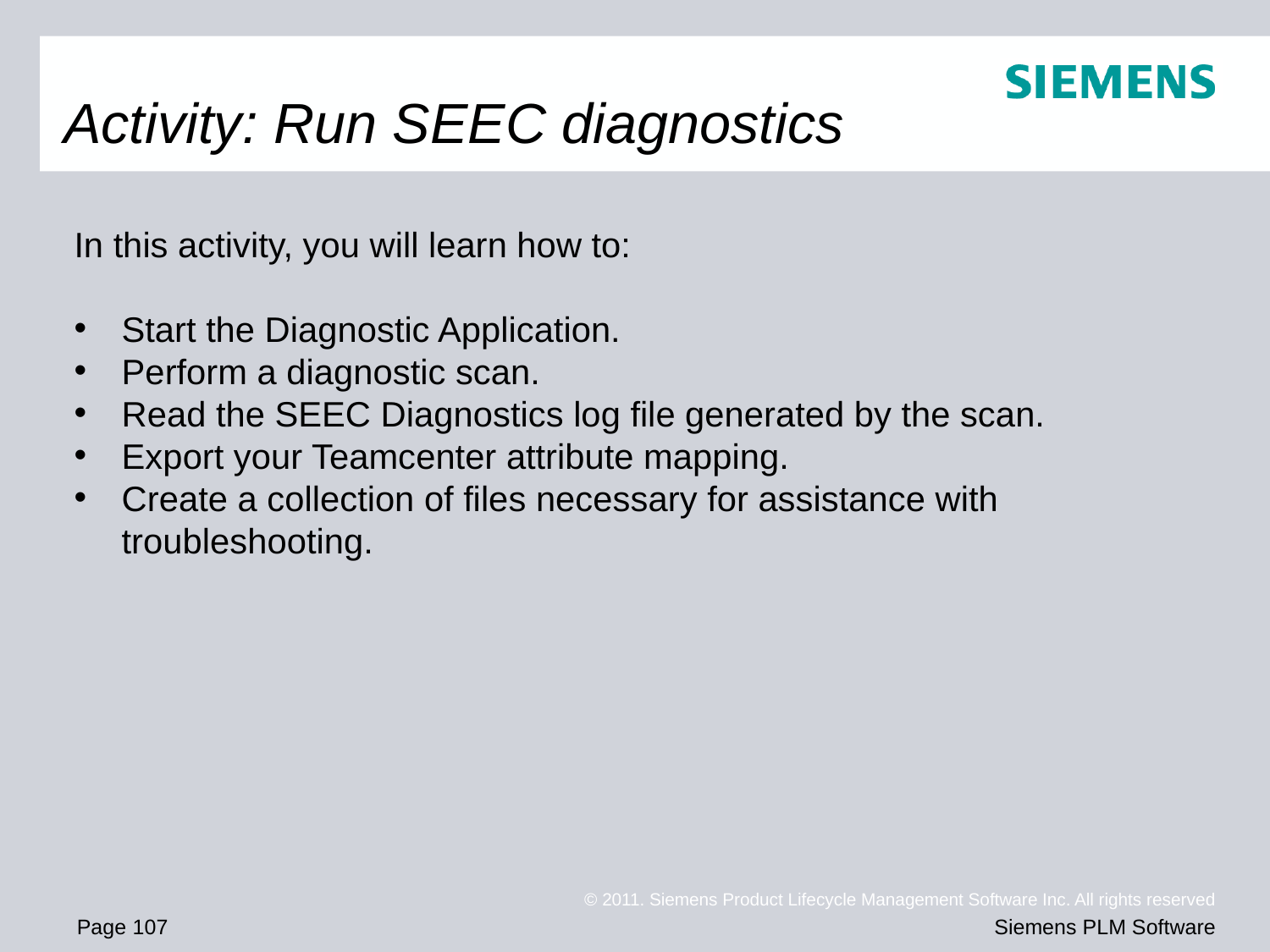

# Activity: Run SEEC diagnostics
In this activity, you will learn how to:

Start the Diagnostic Application.
Perform a diagnostic scan.
Read the SEEC Diagnostics log file generated by the scan.
Export your Teamcenter attribute mapping.
Create a collection of files necessary for assistance with troubleshooting.